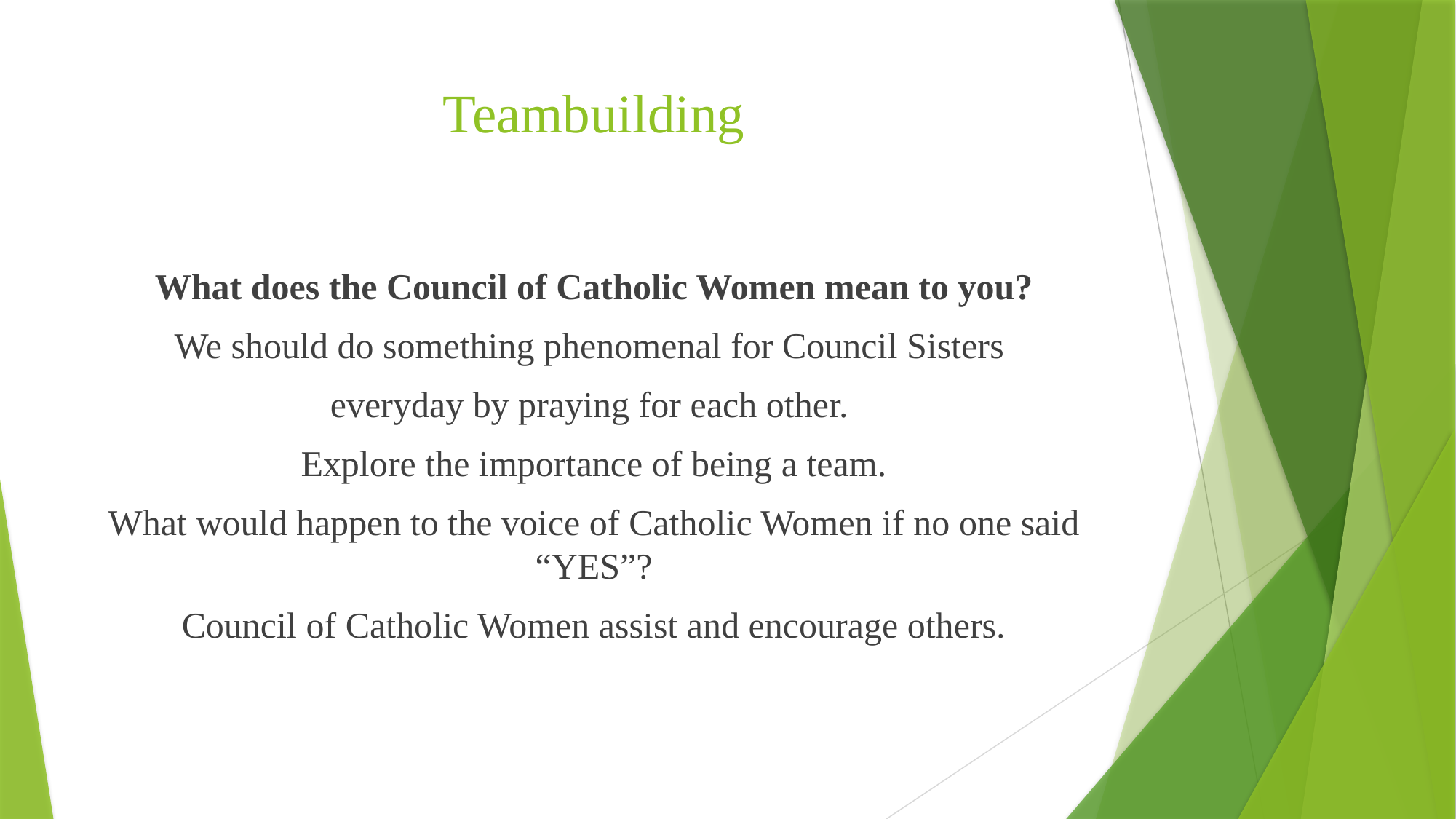

# Teambuilding
What does the Council of Catholic Women mean to you?
We should do something phenomenal for Council Sisters
everyday by praying for each other.
Explore the importance of being a team.
What would happen to the voice of Catholic Women if no one said “YES”?
Council of Catholic Women assist and encourage others.